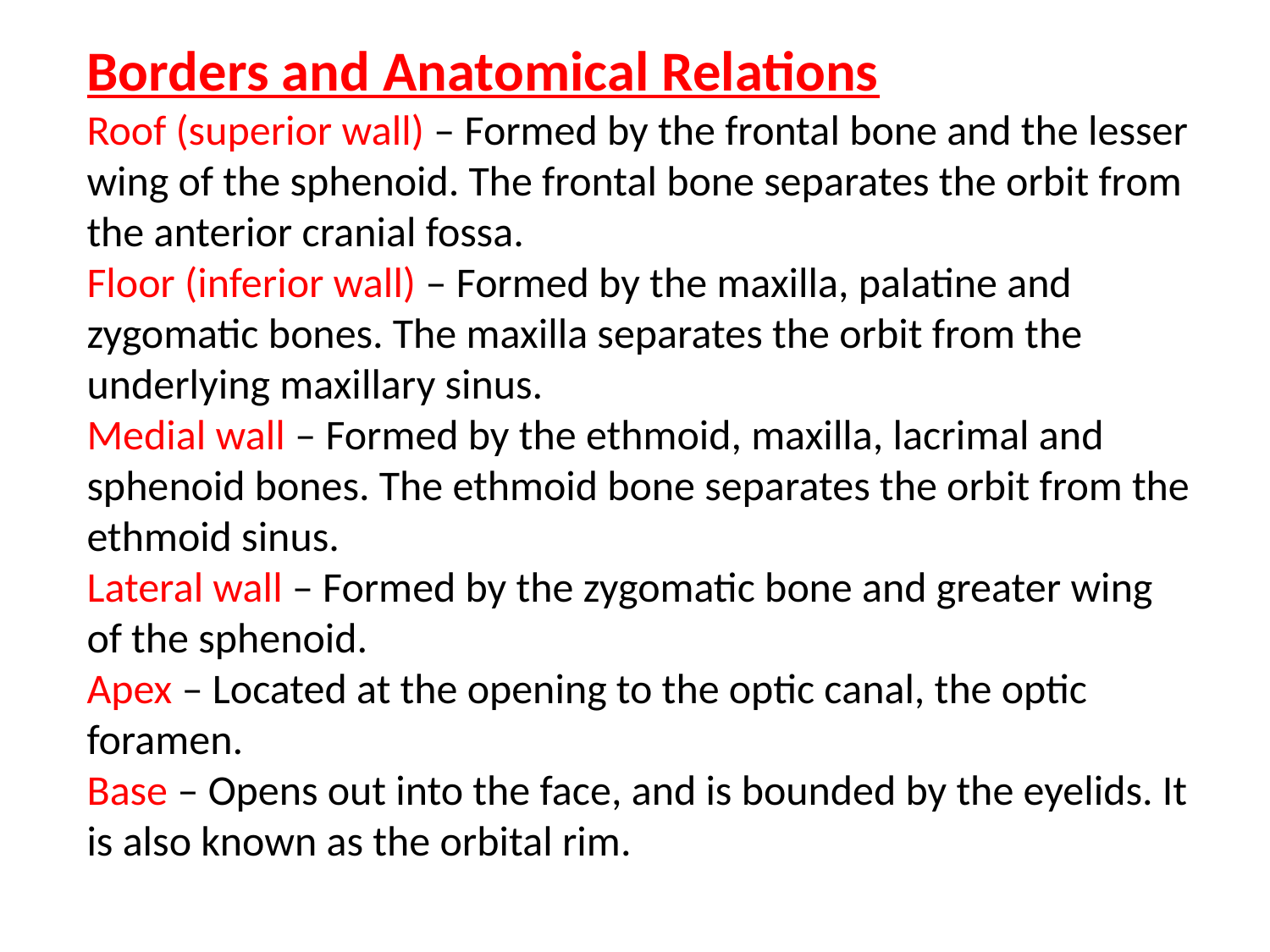

# Borders and Anatomical Relations Roof (superior wall) – Formed by the frontal bone and the lesser wing of the sphenoid. The frontal bone separates the orbit from the anterior cranial fossa. Floor (inferior wall) – Formed by the maxilla, palatine and zygomatic bones. The maxilla separates the orbit from the underlying maxillary sinus. Medial wall – Formed by the ethmoid, maxilla, lacrimal and sphenoid bones. The ethmoid bone separates the orbit from the ethmoid sinus. Lateral wall – Formed by the zygomatic bone and greater wing of the sphenoid. Apex – Located at the opening to the optic canal, the optic foramen. Base – Opens out into the face, and is bounded by the eyelids. It is also known as the orbital rim.